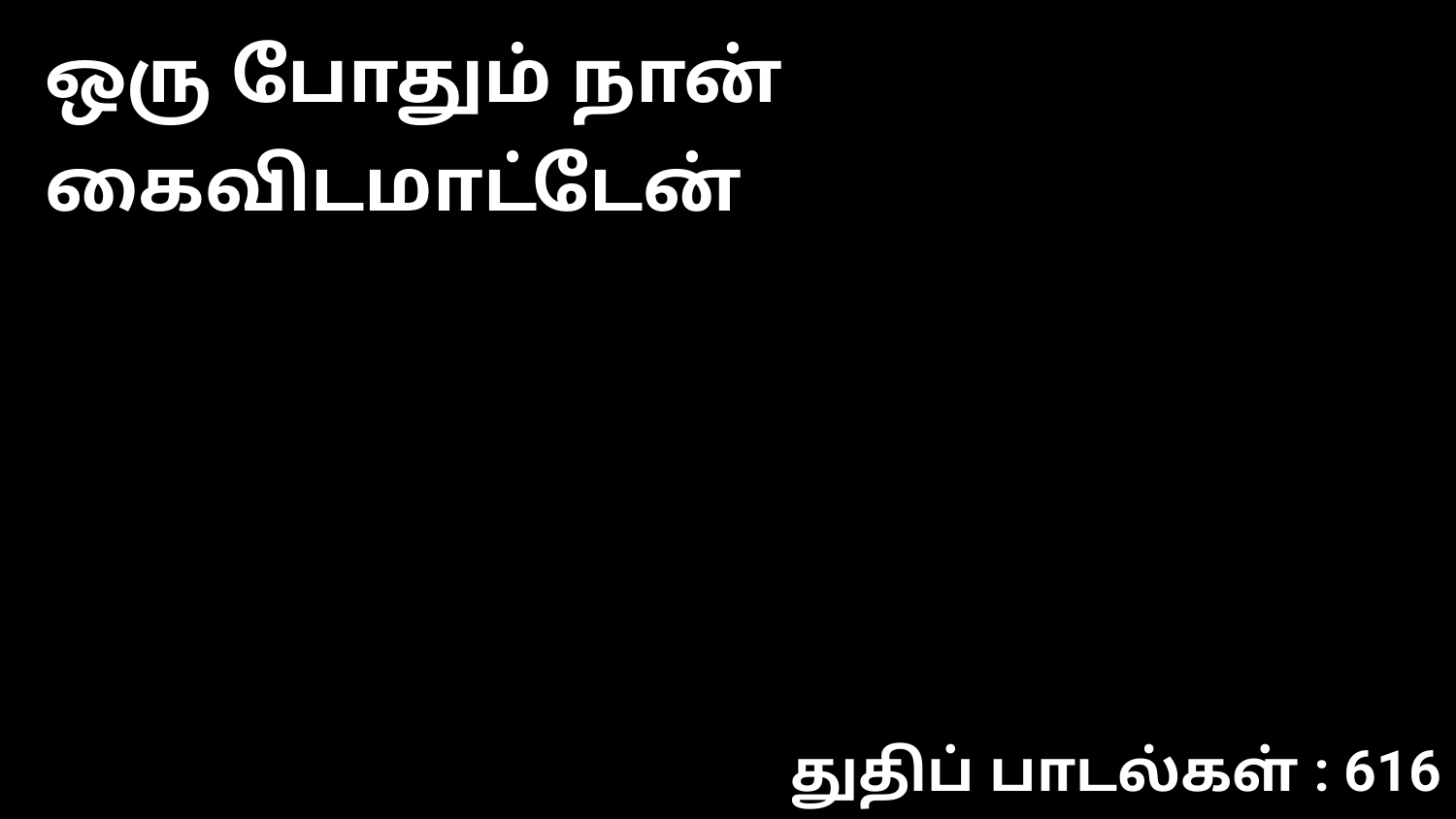

ஒரு போதும் நான் கைவிடமாட்டேன்
துதிப் பாடல்கள் : 616